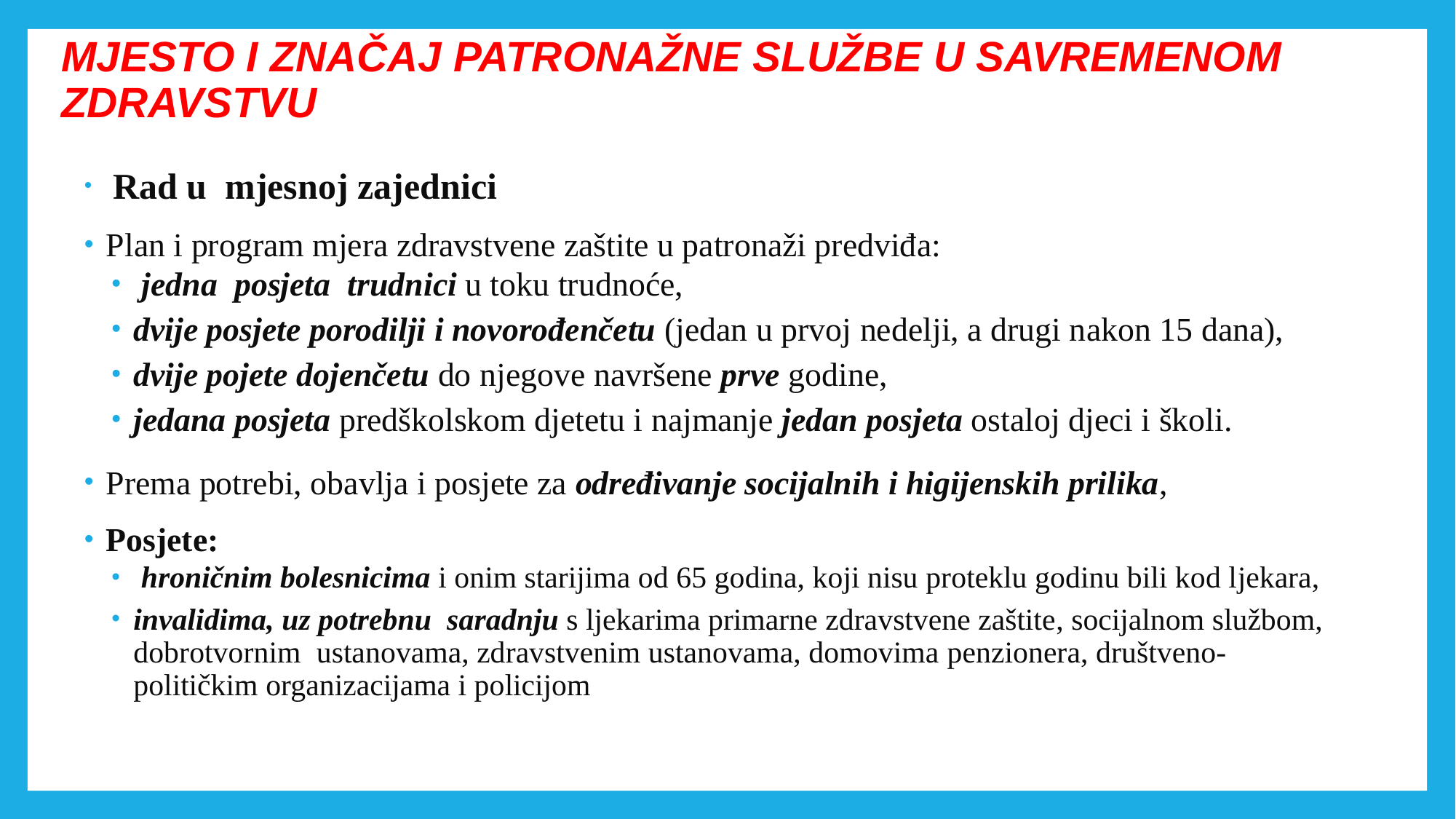

# MJESTO I ZNAČAJ PATRONAŽNE SLUŽBE U SAVREMENOM ZDRAVSTVU
 Rad u  mjesnoj zajednici
Plan i program mjera zdravstvene zaštite u patronaži predviđa:
 jedna  posjeta  trudnici u toku trudnoće,
dvije posjete porodilji i novorođenčetu (jedan u prvoj nedelji, a drugi nakon 15 dana),
dvije pojete dojenčetu do njegove navršene prve godine,
jedana posjeta predškolskom djetetu i najmanje jedan posjeta ostaloj djeci i školi.
Prema potrebi, obavlja i posjete za određivanje socijalnih i higijenskih prilika,
Posjete:
 hroničnim bolesnicima i onim starijima od 65 godina, koji nisu proteklu godinu bili kod ljekara,
invalidima, uz potrebnu  saradnju s ljekarima primarne zdravstvene zaštite, socijalnom službom, dobrotvornim  ustanovama, zdravstvenim ustanovama, domovima penzionera, društveno-političkim organizacijama i policijom